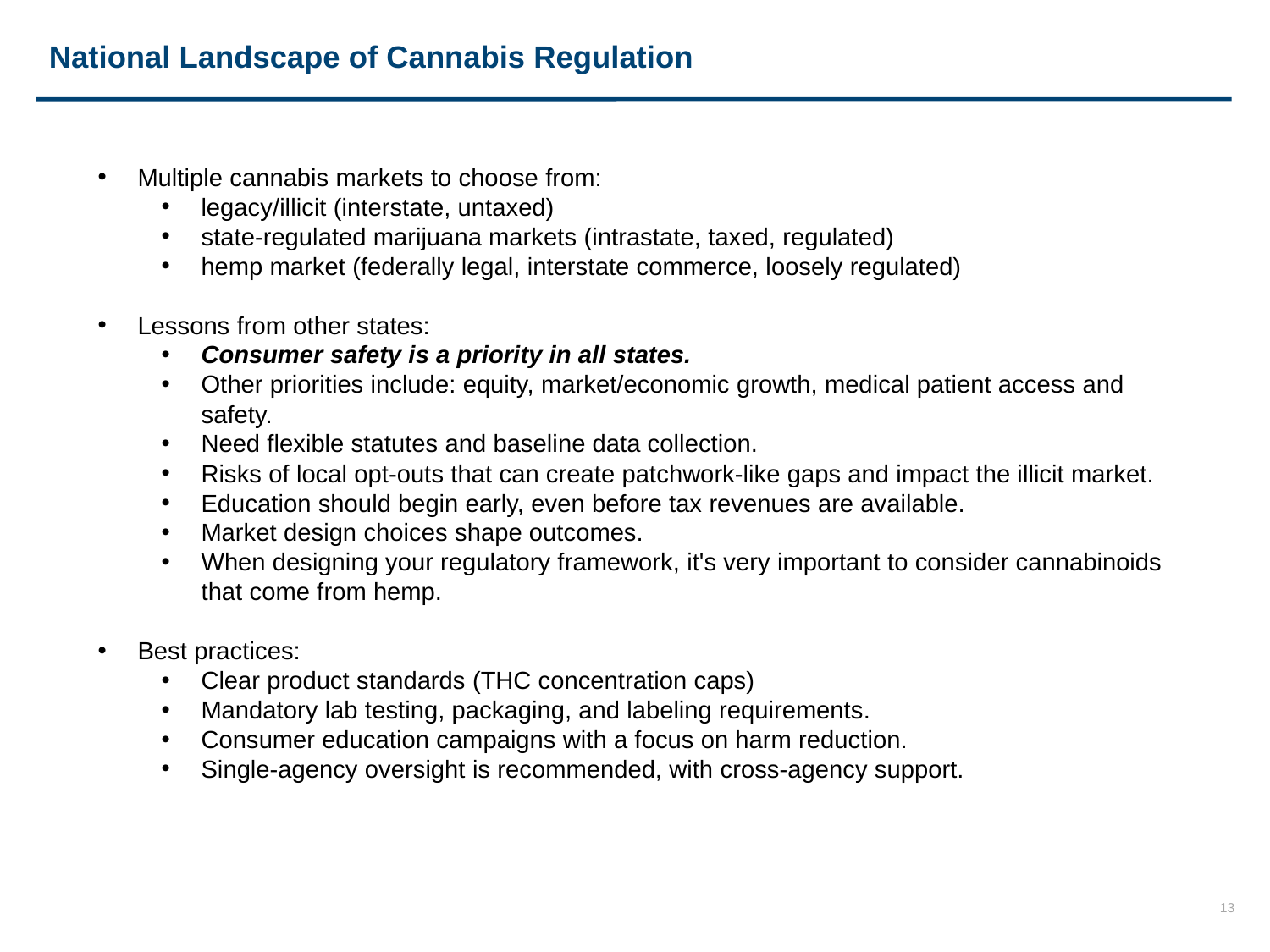

# National Landscape of Cannabis Regulation
Multiple cannabis markets to choose from:
legacy/illicit (interstate, untaxed)
state-regulated marijuana markets (intrastate, taxed, regulated)
hemp market (federally legal, interstate commerce, loosely regulated)

Lessons from other states:
Consumer safety is a priority in all states.
Other priorities include: equity, market/economic growth, medical patient access and safety.
Need flexible statutes and baseline data collection.
Risks of local opt-outs that can create patchwork-like gaps and impact the illicit market.
Education should begin early, even before tax revenues are available.
Market design choices shape outcomes.
When designing your regulatory framework, it's very important to consider cannabinoids that come from hemp.

Best practices:
Clear product standards (THC concentration caps)
Mandatory lab testing, packaging, and labeling requirements.
Consumer education campaigns with a focus on harm reduction.
Single-agency oversight is recommended, with cross-agency support.